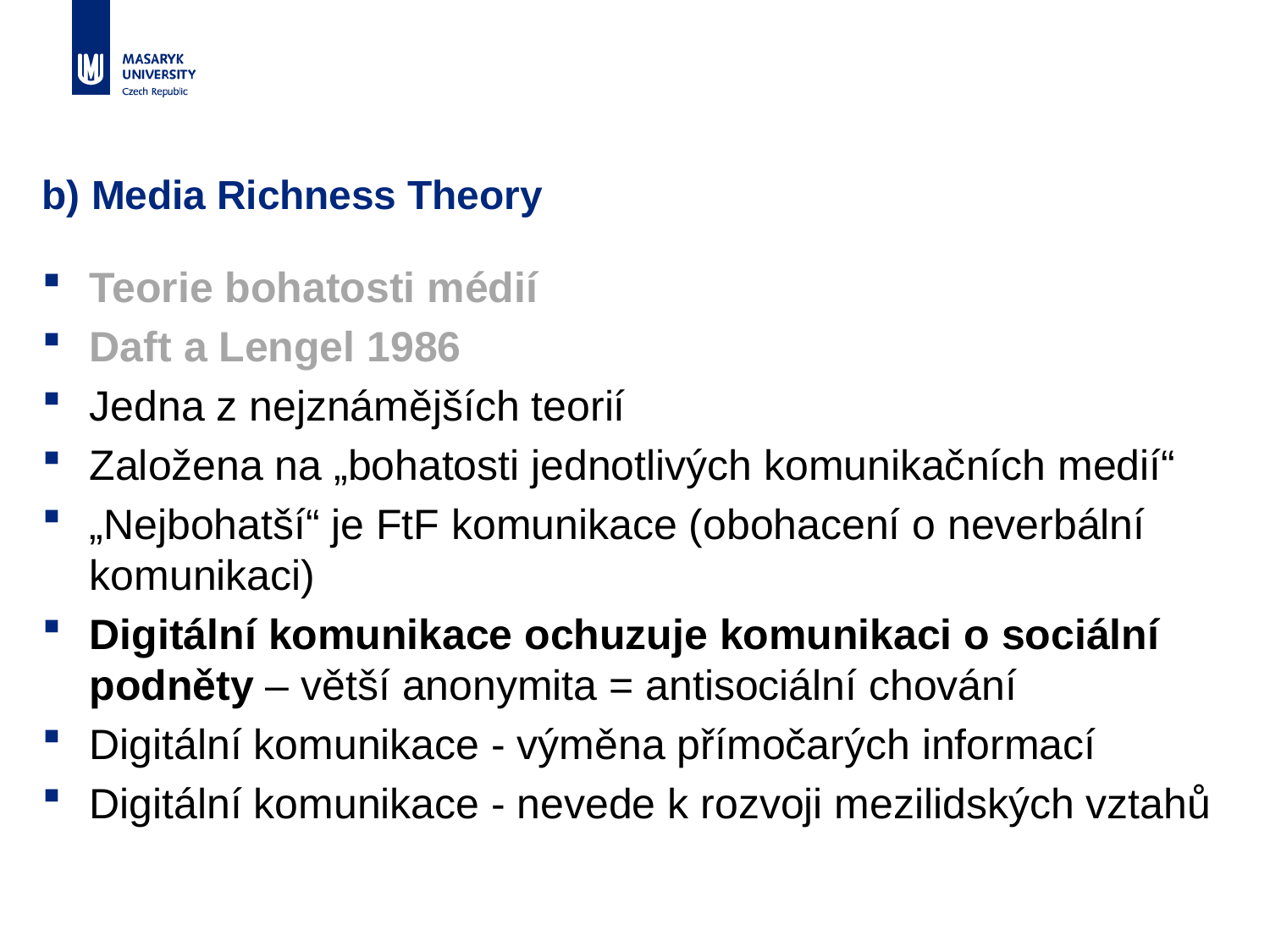

# b) Media Richness Theory
Teorie bohatosti médií
Daft a Lengel 1986
Jedna z nejznámějších teorií
Založena na „bohatosti jednotlivých komunikačních medií“
„Nejbohatší“ je FtF komunikace (obohacení o neverbální komunikaci)
Digitální komunikace ochuzuje komunikaci o sociální podněty – větší anonymita = antisociální chování
Digitální komunikace - výměna přímočarých informací
Digitální komunikace - nevede k rozvoji mezilidských vztahů